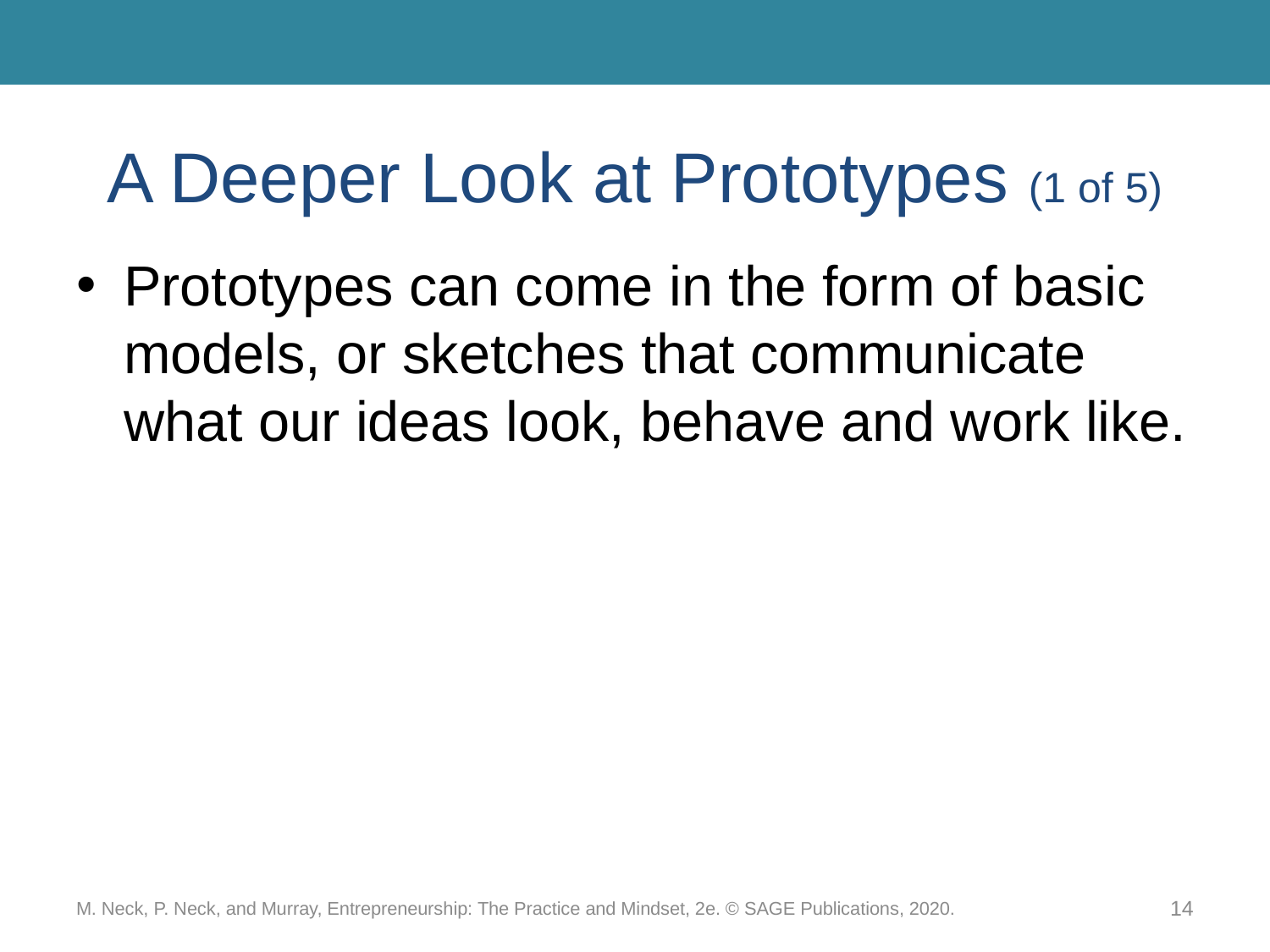

# A Deeper Look at Prototypes (1 of 5)
Prototypes can come in the form of basic models, or sketches that communicate what our ideas look, behave and work like.
M. Neck, P. Neck, and Murray, Entrepreneurship: The Practice and Mindset, 2e. © SAGE Publications, 2020.
14